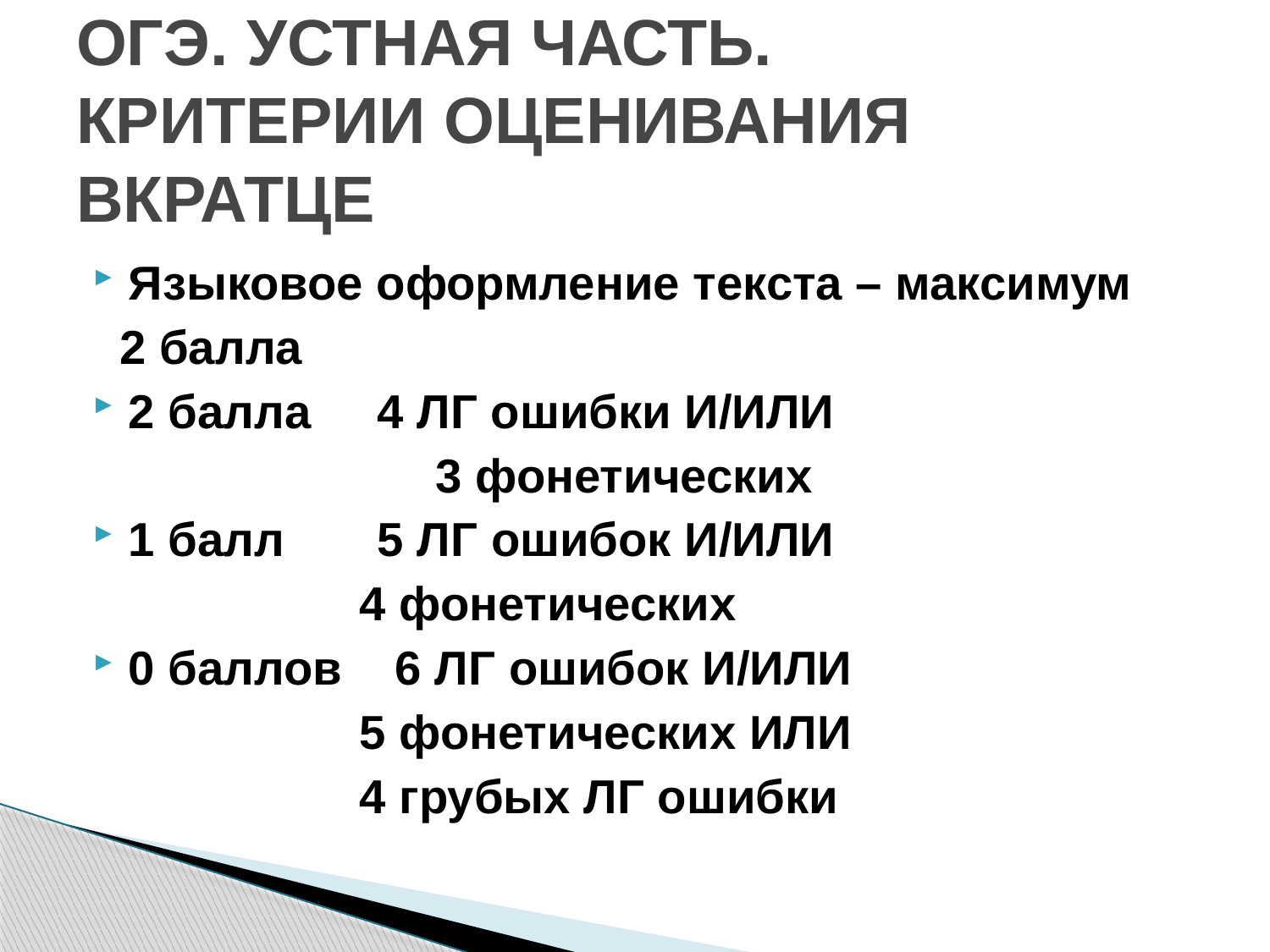

# ОГЭ. УСТНАЯ ЧАСТЬ. КРИТЕРИИ ОЦЕНИВАНИЯ ВКРАТЦЕ
Языковое оформление текста – максимум
  2 балла
2 балла     4 ЛГ ошибки И/ИЛИ
			    3 фонетических
1 балл       5 ЛГ ошибок И/ИЛИ
                    4 фонетических
0 баллов    6 ЛГ ошибок И/ИЛИ
                    5 фонетических ИЛИ
                    4 грубых ЛГ ошибки